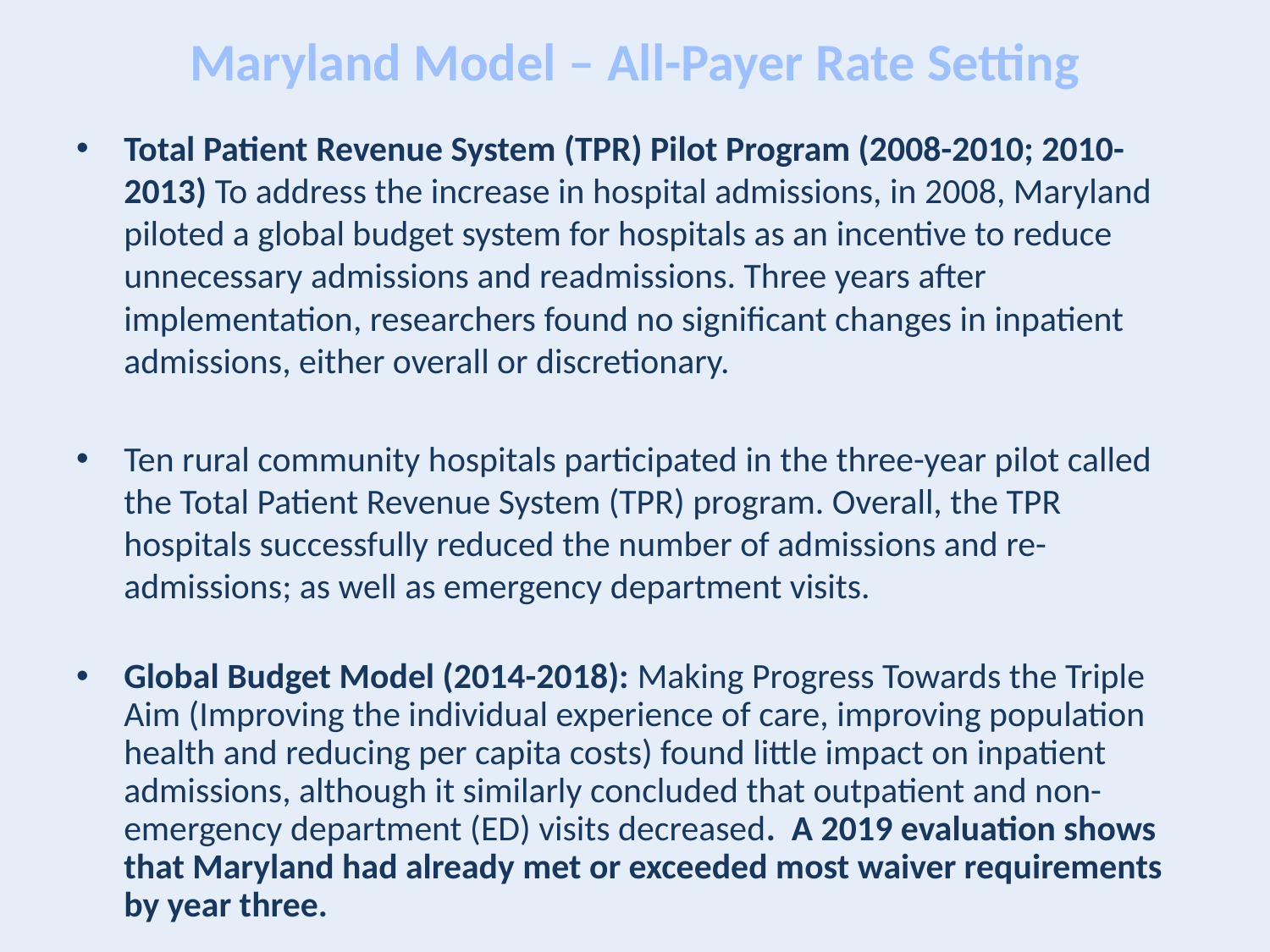

# Maryland Model – All-Payer Rate Setting
Total Patient Revenue System (TPR) Pilot Program (2008-2010; 2010-2013) To address the increase in hospital admissions, in 2008, Maryland piloted a global budget system for hospitals as an incentive to reduce unnecessary admissions and readmissions. Three years after implementation, researchers found no significant changes in inpatient admissions, either overall or discretionary.

Ten rural community hospitals participated in the three-year pilot called the Total Patient Revenue System (TPR) program. Overall, the TPR hospitals successfully reduced the number of admissions and re-admissions; as well as emergency department visits.

Global Budget Model (2014-2018): Making Progress Towards the Triple Aim (Improving the individual experience of care, improving population health and reducing per capita costs) found little impact on inpatient admissions, although it similarly concluded that outpatient and non-emergency department (ED) visits decreased.  A 2019 evaluation shows that Maryland had already met or exceeded most waiver requirements by year three.